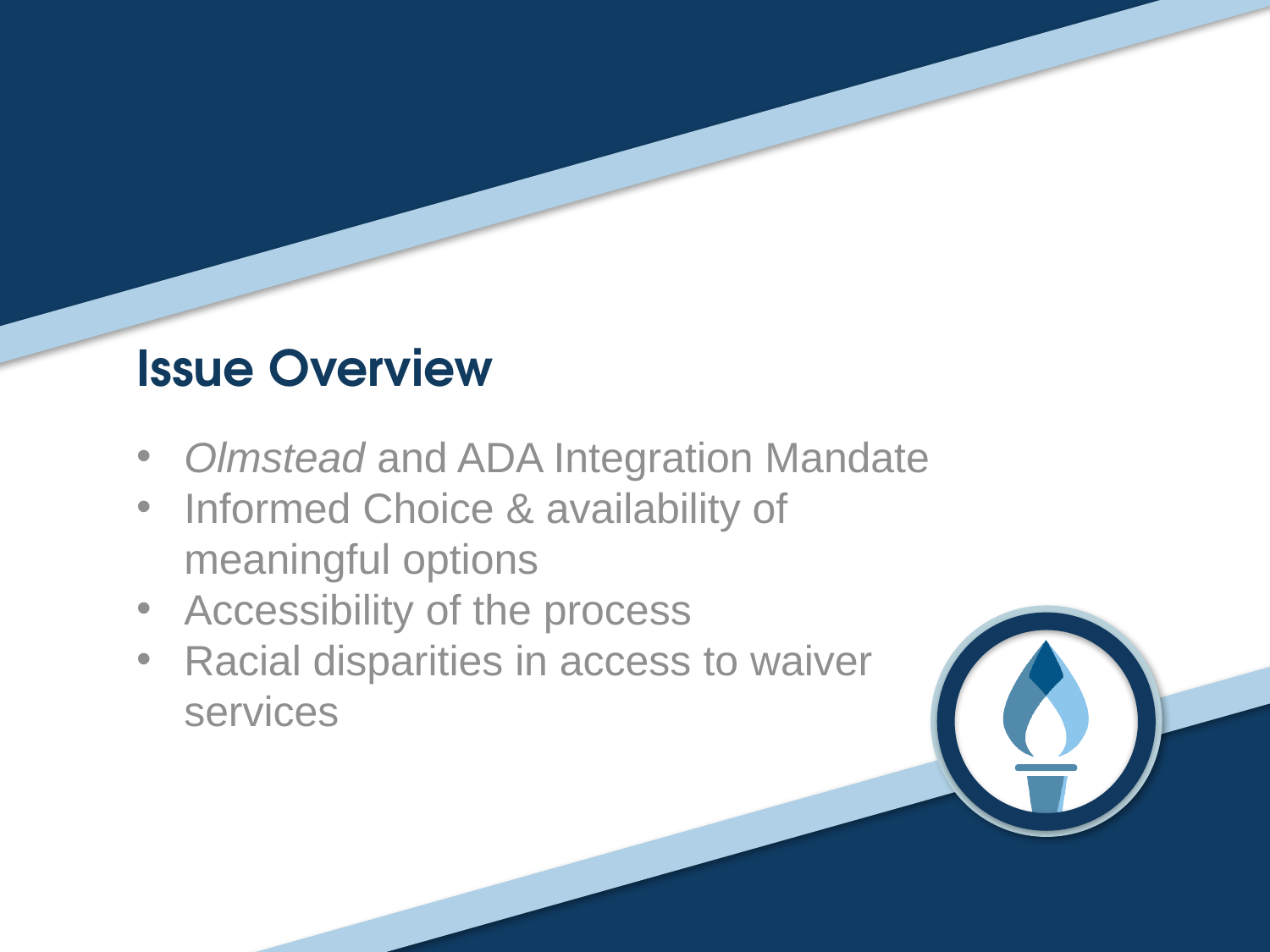

# Issue Overview
Olmstead and ADA Integration Mandate
Informed Choice & availability of meaningful options
Accessibility of the process
Racial disparities in access to waiver services